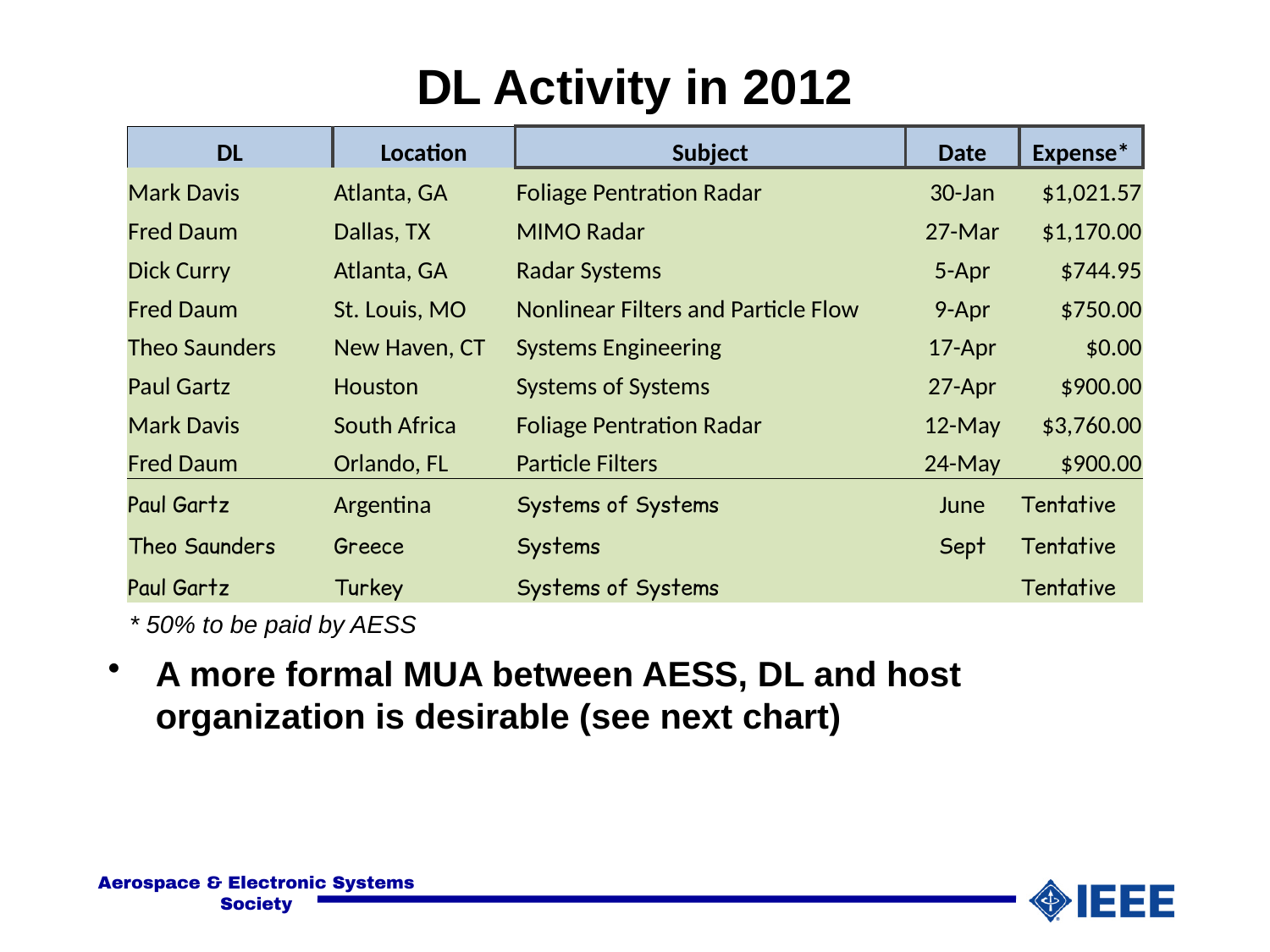

# DL Activity in 2012
| DL | Location | Subject | Date | Expense\* |
| --- | --- | --- | --- | --- |
| Mark Davis | Atlanta, GA | Foliage Pentration Radar | 30-Jan | $1,021.57 |
| Fred Daum | Dallas, TX | MIMO Radar | 27-Mar | $1,170.00 |
| Dick Curry | Atlanta, GA | Radar Systems | 5-Apr | $744.95 |
| Fred Daum | St. Louis, MO | Nonlinear Filters and Particle Flow | 9-Apr | $750.00 |
| Theo Saunders | New Haven, CT | Systems Engineering | 17-Apr | $0.00 |
| Paul Gartz | Houston | Systems of Systems | 27-Apr | $900.00 |
| Mark Davis | South Africa | Foliage Pentration Radar | 12-May | $3,760.00 |
| Fred Daum | Orlando, FL | Particle Filters | 24-May | $900.00 |
| Paul Gartz | Argentina | Systems of Systems | June | Tentative |
| Theo Saunders | Greece | Systems | Sept | Tentative |
| Paul Gartz | Turkey | Systems of Systems |  | Tentative |
* 50% to be paid by AESS
A more formal MUA between AESS, DL and host organization is desirable (see next chart)